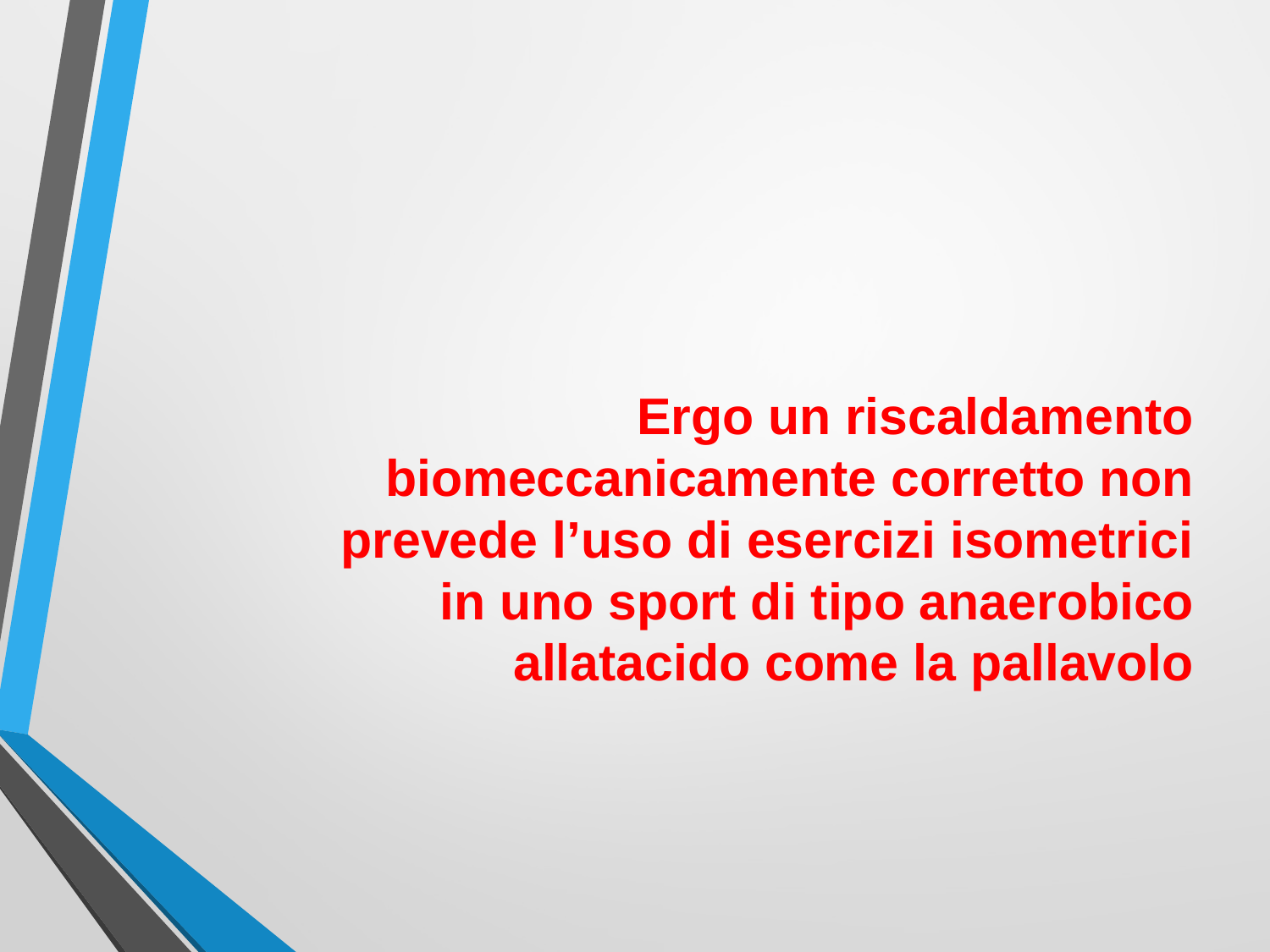

# Ergo un riscaldamento biomeccanicamente corretto non prevede l’uso di esercizi isometrici in uno sport di tipo anaerobico allatacido come la pallavolo